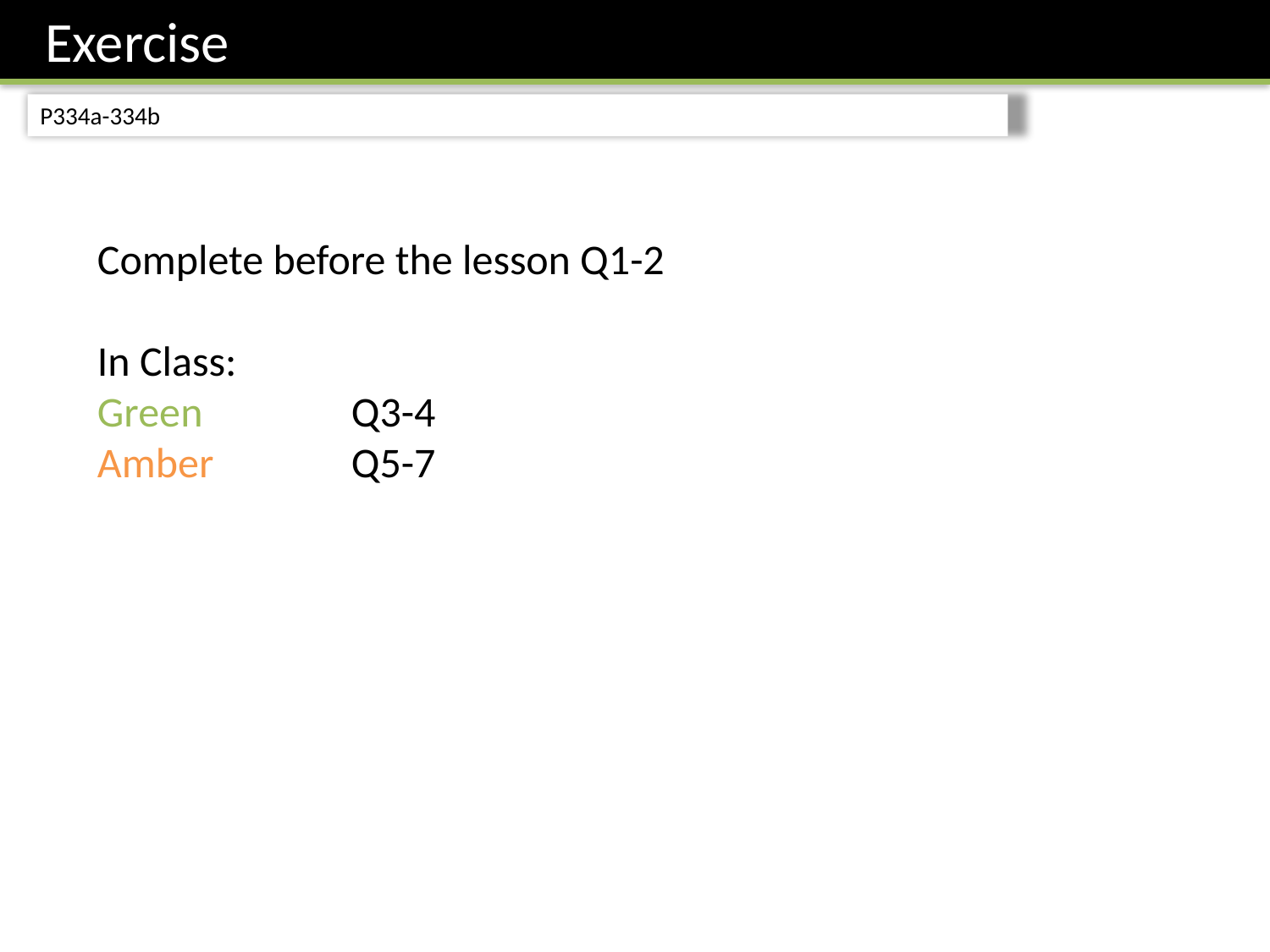

Exercise
P334a-334b
Complete before the lesson Q1-2

In Class:
Green		Q3-4
Amber 		Q5-7